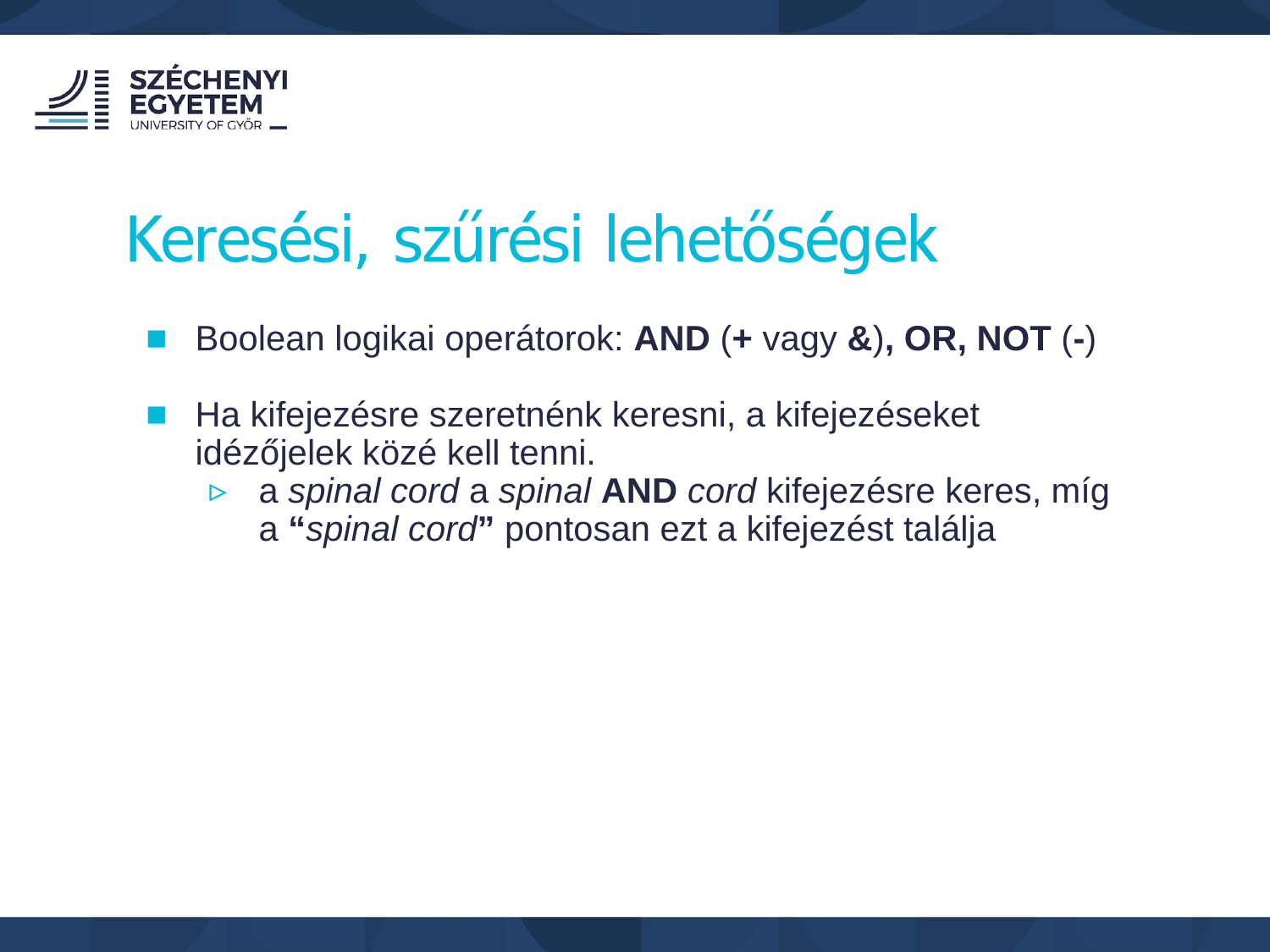

Keresési, szűrési lehetőségek
Boolean logikai operátorok: AND (+ vagy &), OR, NOT (-)

Ha kifejezésre szeretnénk keresni, a kifejezéseket idézőjelek közé kell tenni.
a spinal cord a spinal AND cord kifejezésre keres, míg a “spinal cord” pontosan ezt a kifejezést találja